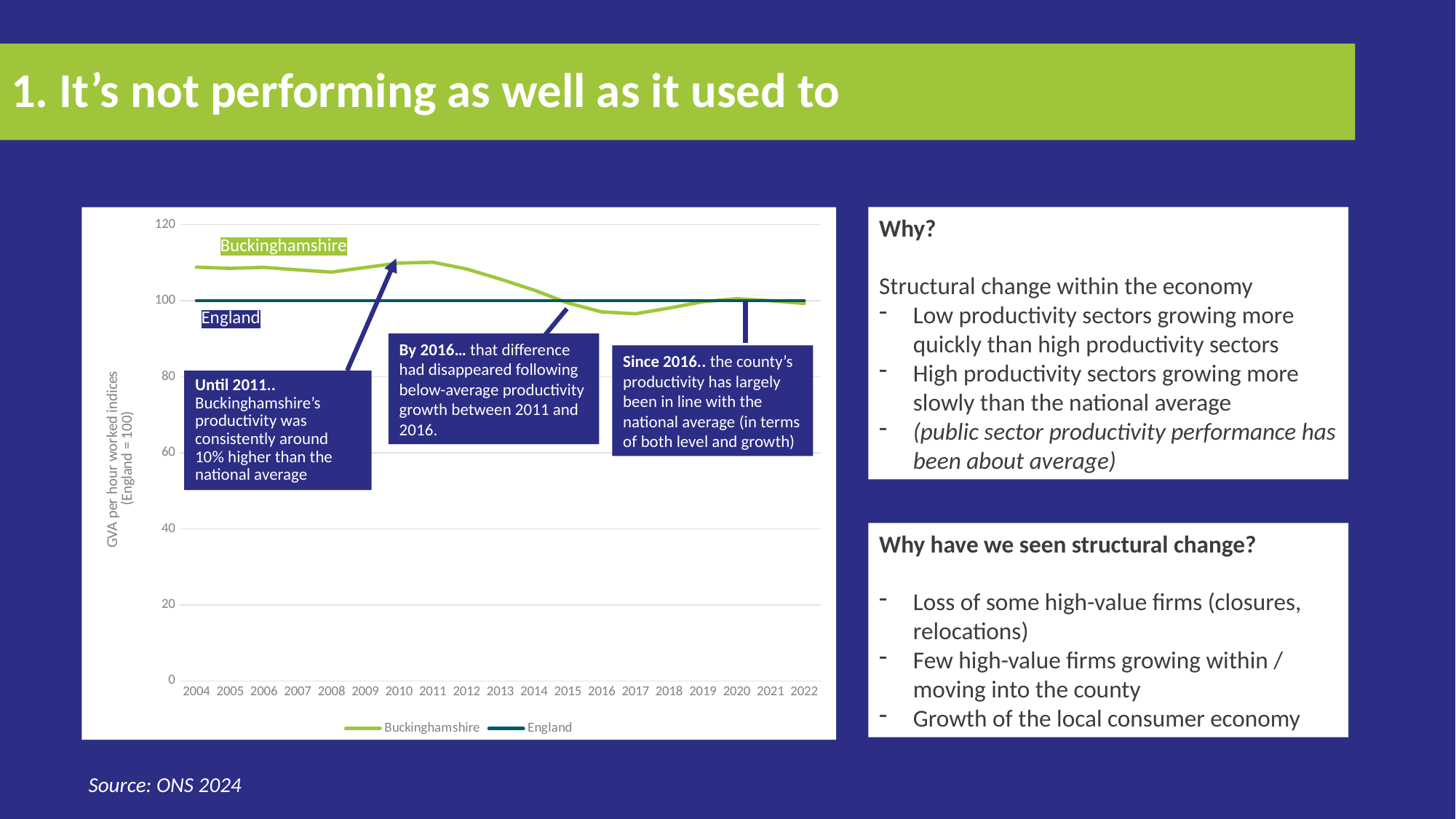

# 1. It’s not performing as well as it used to

### Chart

| Category | Buckinghamshire | England |
|---|---|---|
| 2004 | 108.81226053639845 | 100.0 |
| 2005 | 108.4942084942085 | 100.0 |
| 2006 | 108.75912408759125 | 100.0 |
| 2007 | 108.09859154929578 | 100.0 |
| 2008 | 107.5085324232082 | 100.0 |
| 2009 | 108.7248322147651 | 100.0 |
| 2010 | 109.90099009900989 | 100.0 |
| 2011 | 110.09771986970682 | 100.0 |
| 2012 | 108.33333333333333 | 100.0 |
| 2013 | 105.66037735849056 | 100.0 |
| 2014 | 102.77777777777777 | 100.0 |
| 2015 | 99.39759036144578 | 100.0 |
| 2016 | 97.05882352941177 | 100.0 |
| 2017 | 96.55172413793105 | 100.0 |
| 2018 | 98.05013927576603 | 100.0 |
| 2019 | 99.73118279569893 | 100.0 |
| 2020 | 100.51679586563307 | 100.0 |
| 2021 | 100.0 | 100.0 |
| 2022 | 99.25558312655087 | 100.0 |
Why?

Structural change within the economy
Low productivity sectors growing more quickly than high productivity sectors
High productivity sectors growing more slowly than the national average
(public sector productivity performance has been about average)
Buckinghamshire
England
By 2016… that difference had disappeared following below-average productivity growth between 2011 and 2016.
Since 2016.. the county’s productivity has largely been in line with the national average (in terms of both level and growth)
Until 2011.. Buckinghamshire’s productivity was consistently around 10% higher than the national average
Why have we seen structural change?

Loss of some high-value firms (closures, relocations)
Few high-value firms growing within / moving into the county
Growth of the local consumer economy

Source: ONS 2024